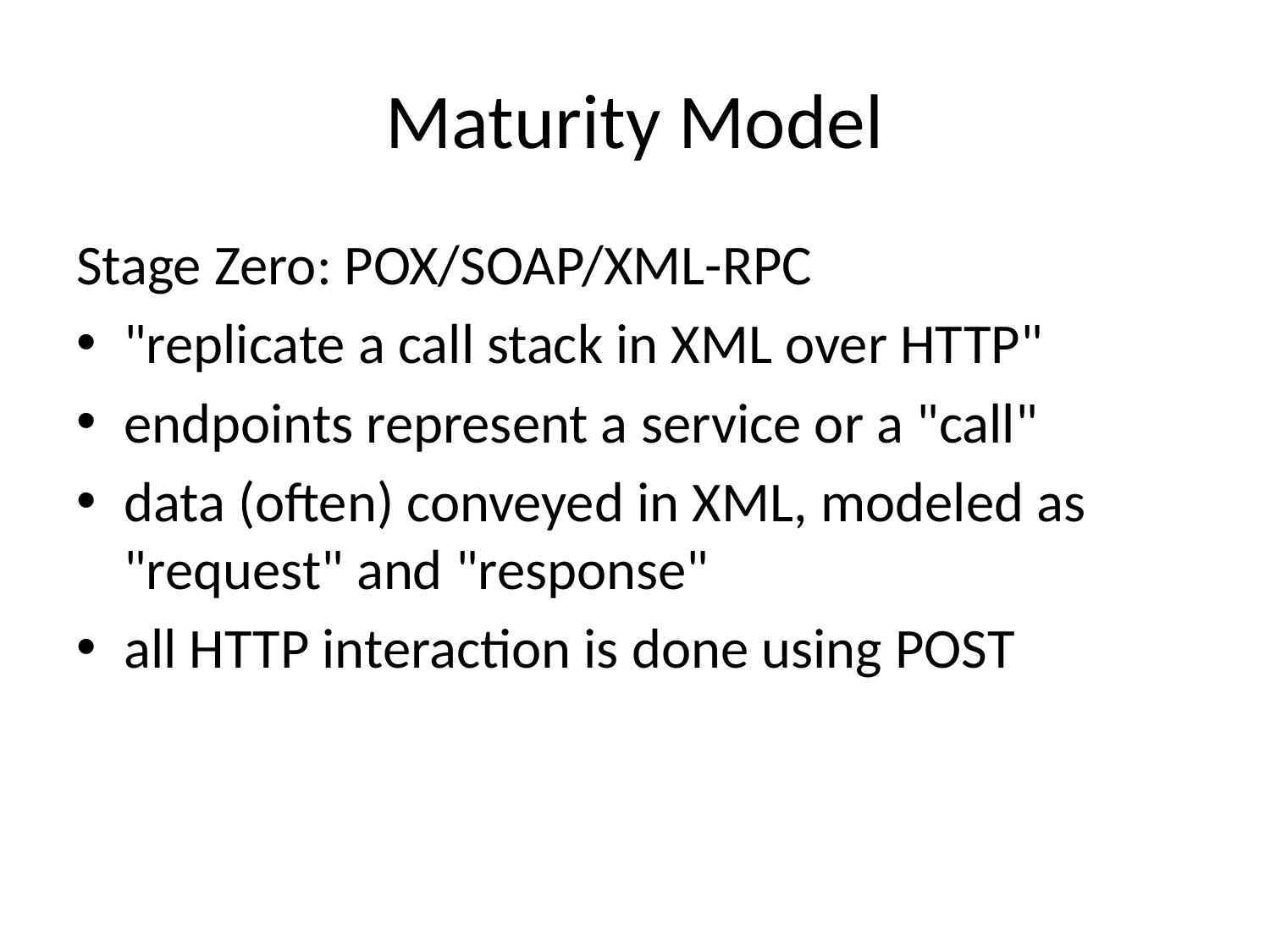

# Maturity Model
Stage Zero: POX/SOAP/XML-RPC
"replicate a call stack in XML over HTTP"
endpoints represent a service or a "call"
data (often) conveyed in XML, modeled as "request" and "response"
all HTTP interaction is done using POST